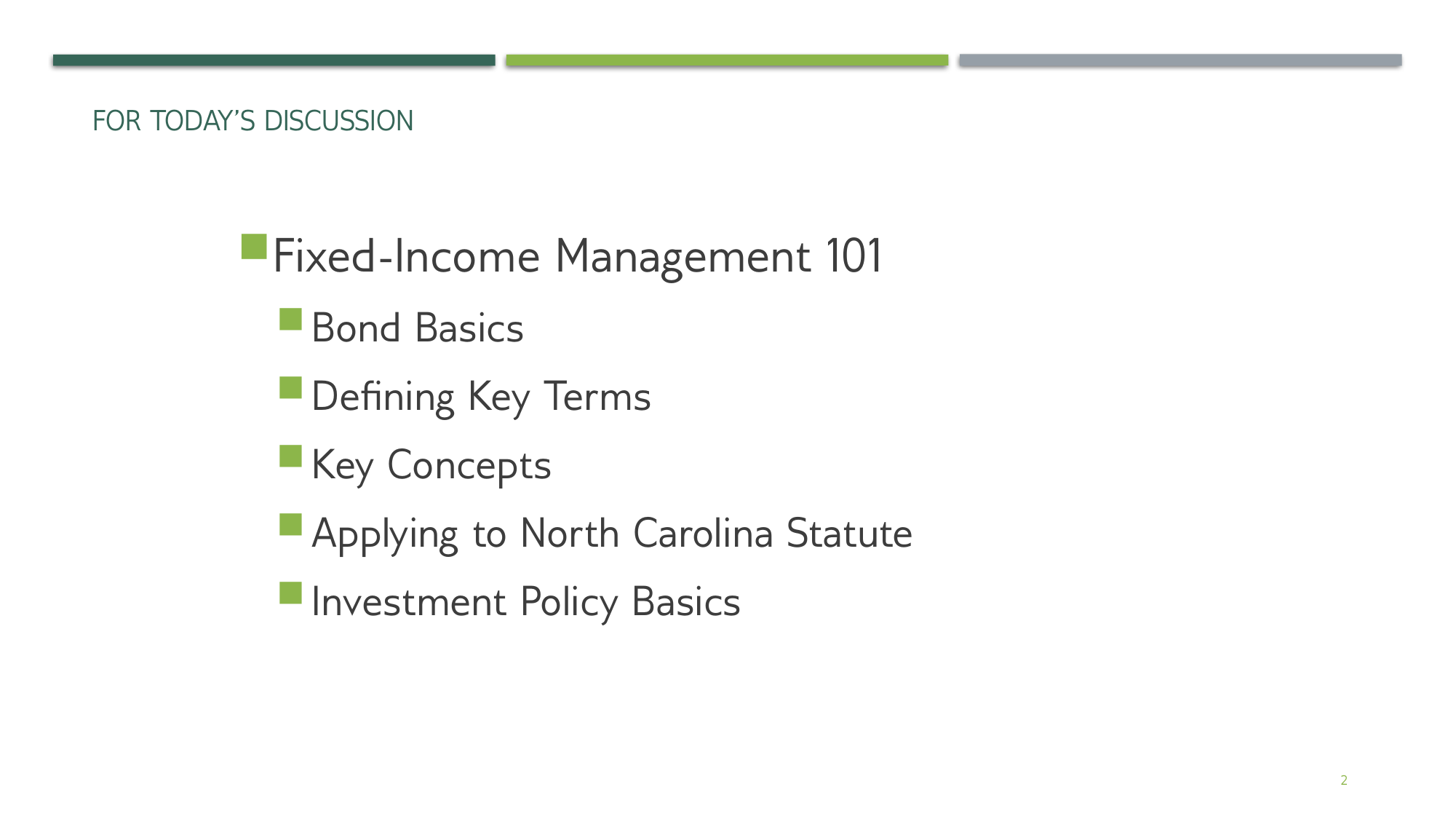

# For today’s discussion
Fixed-Income Management 101
Bond Basics
Defining Key Terms
Key Concepts
Applying to North Carolina Statute
Investment Policy Basics

2